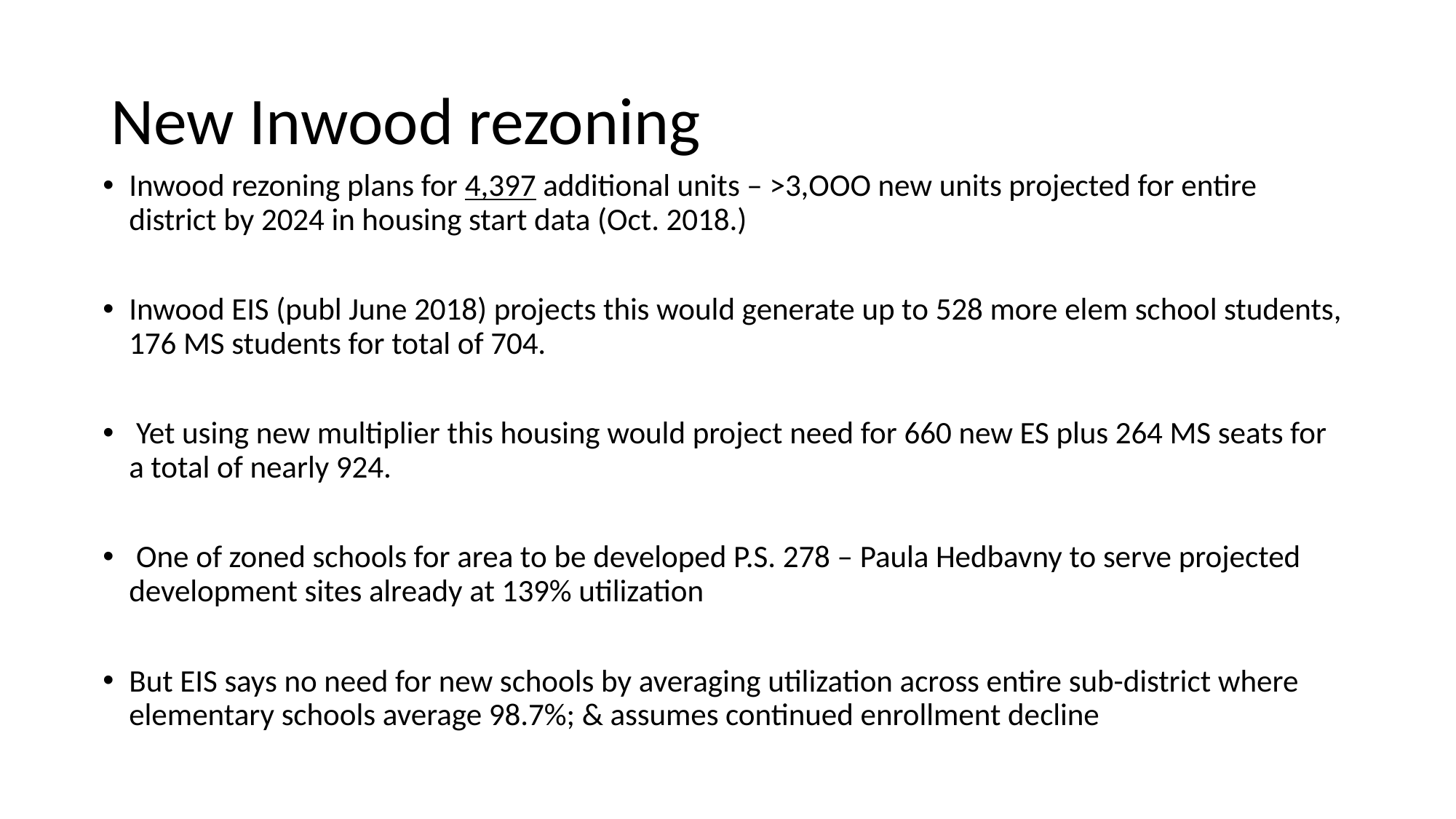

# New Inwood rezoning
Inwood rezoning plans for 4,397 additional units – >3,OOO new units projected for entire district by 2024 in housing start data (Oct. 2018.)

Inwood EIS (publ June 2018) projects this would generate up to 528 more elem school students, 176 MS students for total of 704.

 Yet using new multiplier this housing would project need for 660 new ES plus 264 MS seats for a total of nearly 924.

 One of zoned schools for area to be developed P.S. 278 – Paula Hedbavny to serve projected development sites already at 139% utilization

But EIS says no need for new schools by averaging utilization across entire sub-district where elementary schools average 98.7%; & assumes continued enrollment decline